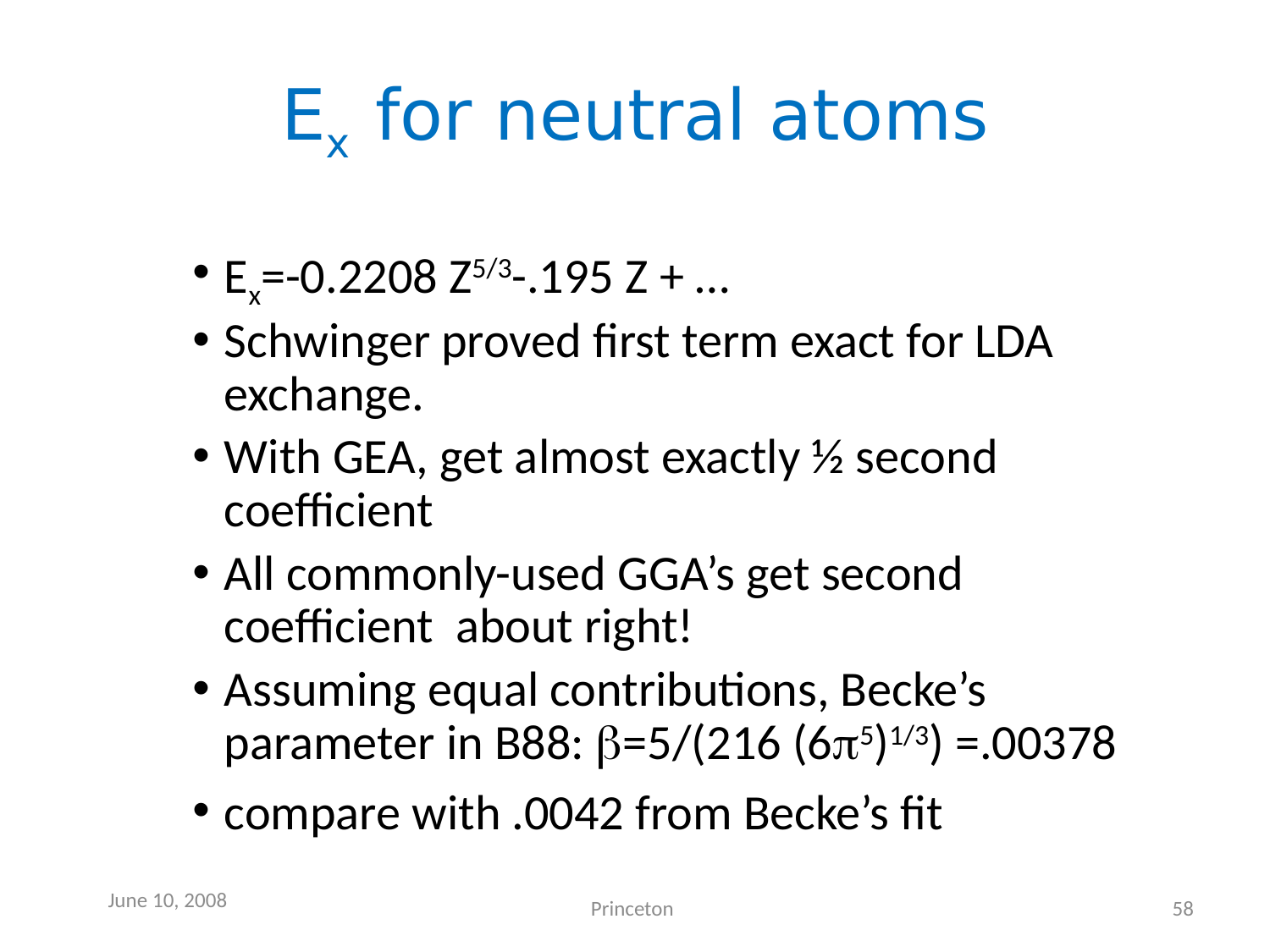

# Ex  for neutral atoms

Ex=-0.2208 Z5/3-.195 Z + …
Schwinger proved first term exact for LDA exchange.
With GEA, get almost exactly ½ second coefficient
All commonly-used GGA’s get second coefficient  about right!
Assuming equal contributions, Becke’s parameter in B88: β=5/(216 (6π5)1/3) =.00378
compare with .0042 from Becke’s fit

June 10, 2008
Princeton
58